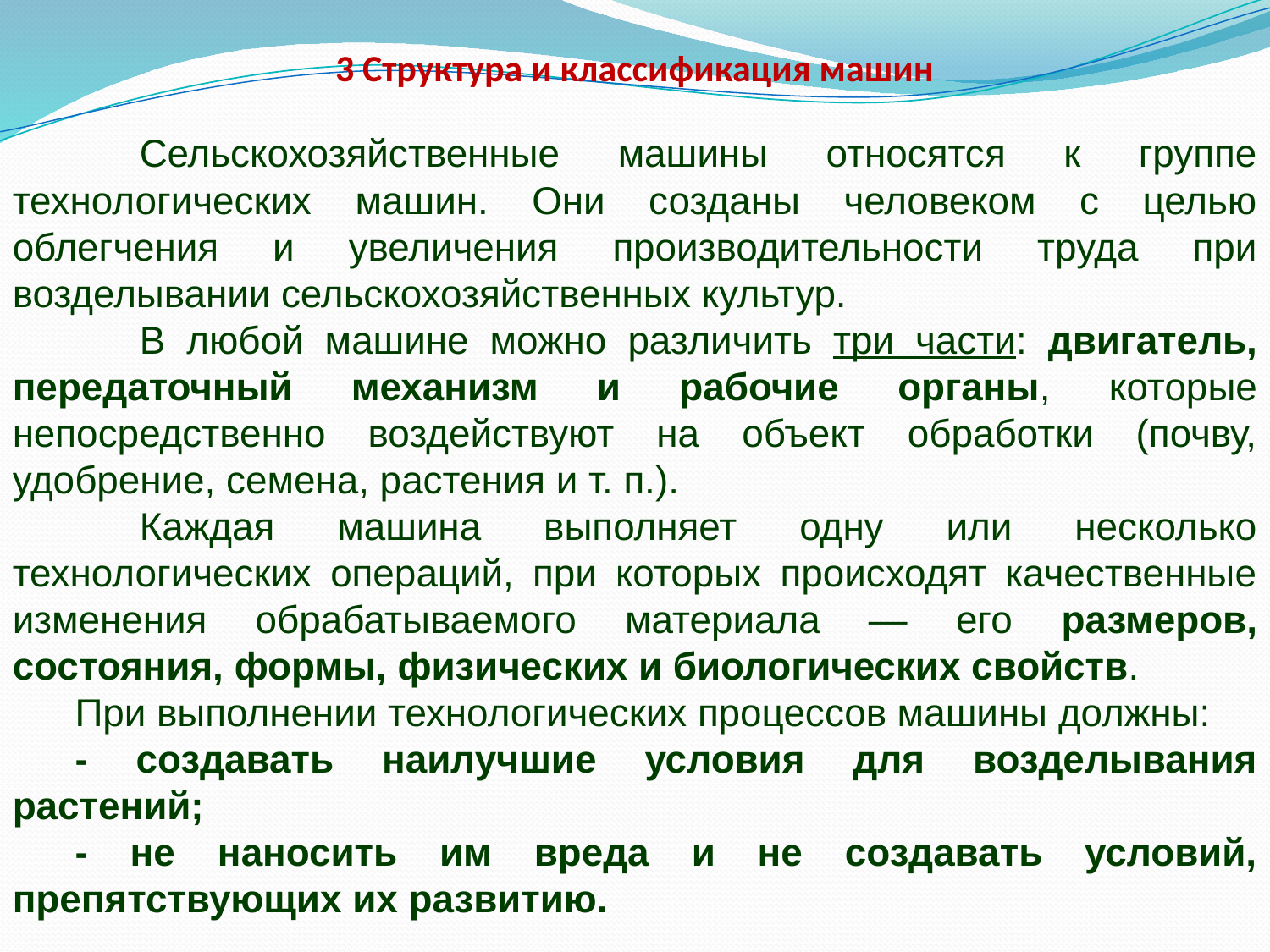

# 3 Структура и классификация машин
	Сельскохозяйственные машины относятся к группе технологических машин. Они созданы человеком с целью облегчения и увеличения производительности труда при возделывании сельскохозяйственных культур.
	В любой машине можно различить три части: двигатель, передаточный механизм и рабочие органы, которые непосредственно воздействуют на объект обработки (почву, удобрение, семена, растения и т. п.).
	Каждая машина выполняет одну или несколько технологических операций, при которых происходят качественные изменения обрабатываемого материала — его размеров, состояния, формы, физических и биологических свойств.
При выполнении технологических процессов машины должны:
- создавать наилучшие условия для возделывания растений;
- не наносить им вреда и не создавать условий, препятствующих их развитию.